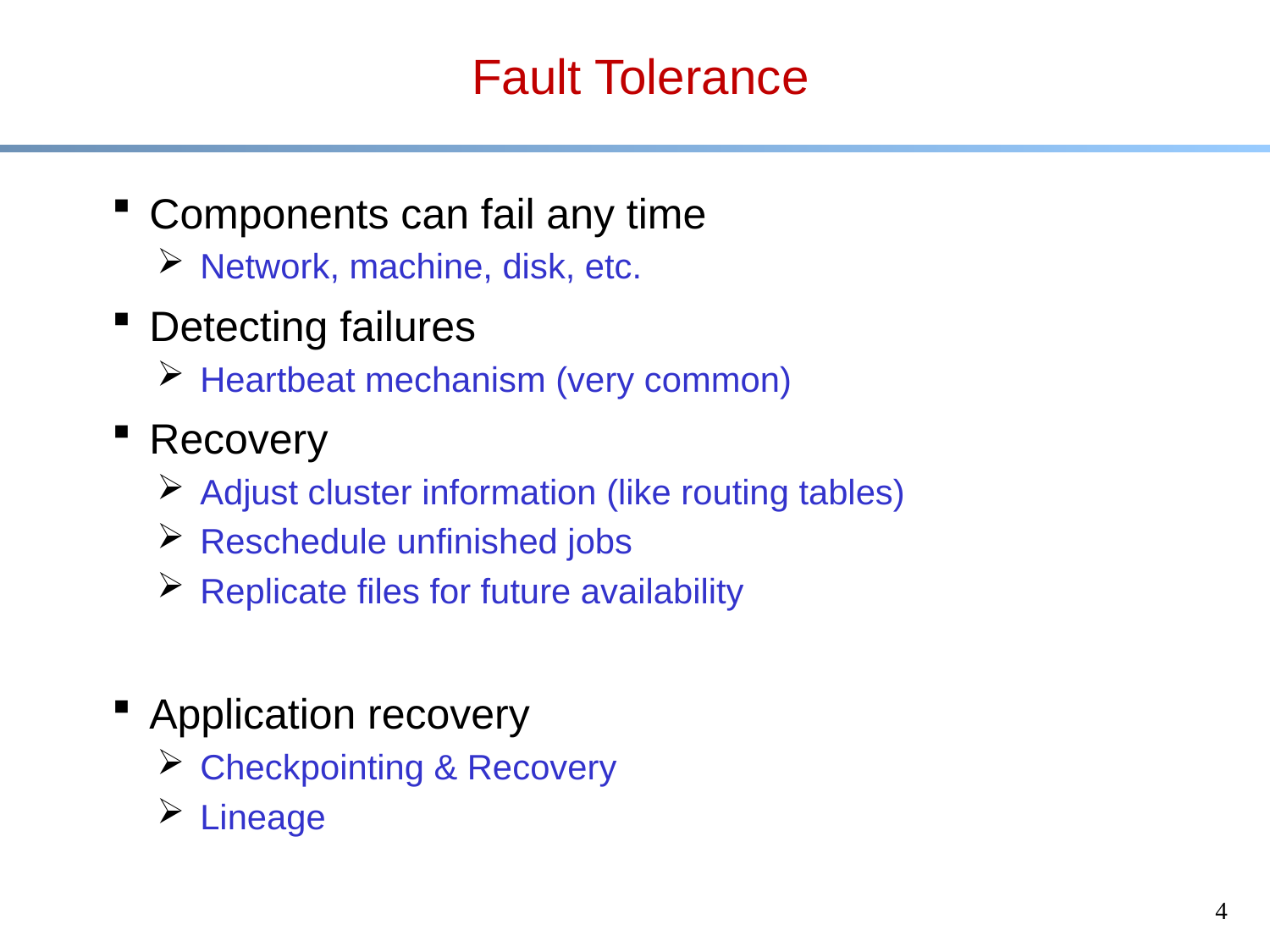

# Fault Tolerance
Components can fail any time
Network, machine, disk, etc.
Detecting failures
Heartbeat mechanism (very common)
Recovery
Adjust cluster information (like routing tables)
Reschedule unfinished jobs
Replicate files for future availability

Application recovery
Checkpointing & Recovery
Lineage
4